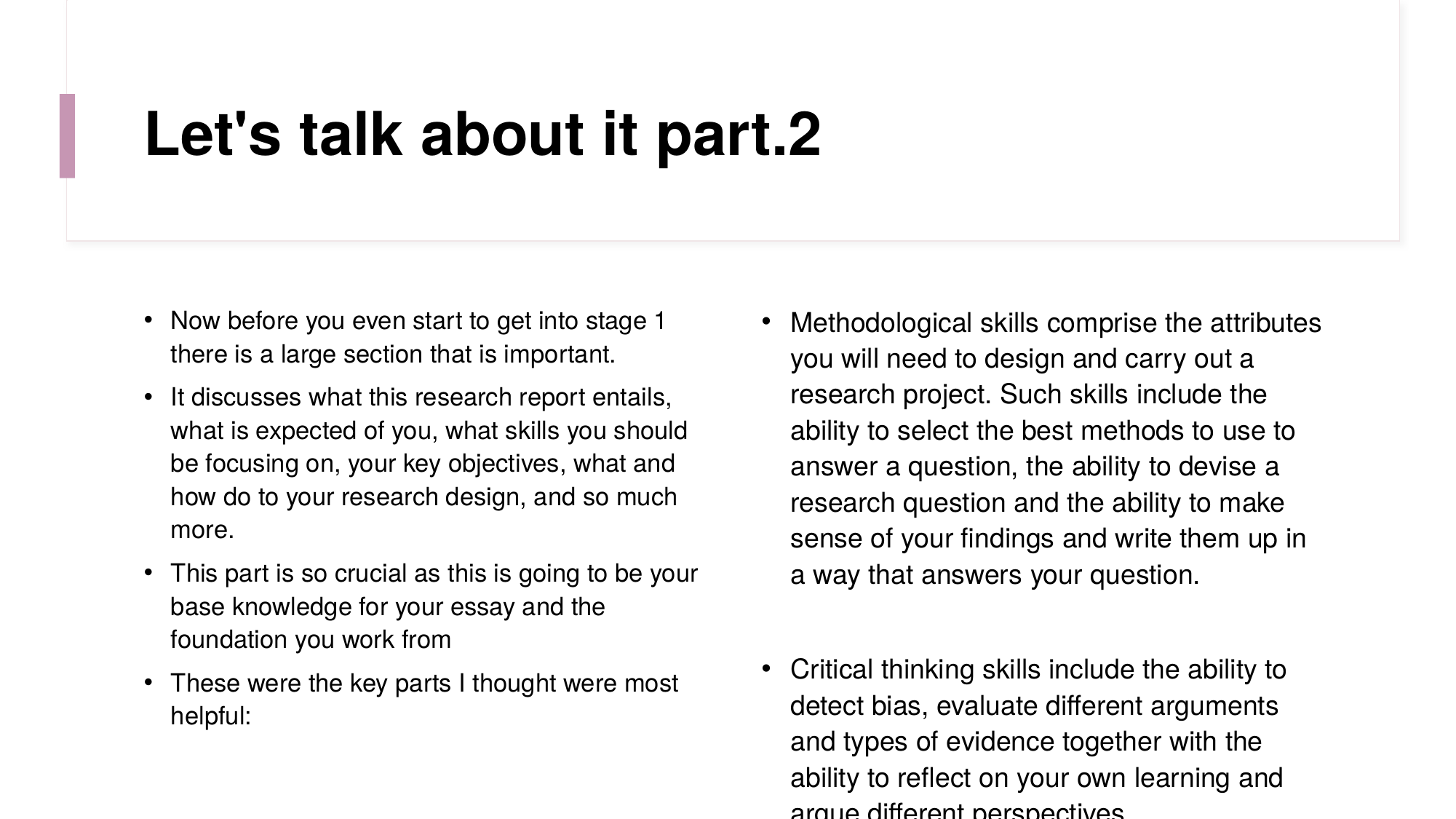

# Let's talk about it part.2
Now before you even start to get into stage 1 there is a large section that is important.
It discusses what this research report entails, what is expected of you, what skills you should be focusing on, your key objectives, what and how do to your research design, and so much more.
This part is so crucial as this is going to be your base knowledge for your essay and the foundation you work from
These were the key parts I thought were most helpful:
Methodological skills comprise the attributes you will need to design and carry out a research project. Such skills include the ability to select the best methods to use to answer a question, the ability to devise a research question and the ability to make sense of your findings and write them up in a way that answers your question.

Critical thinking skills include the ability to detect bias, evaluate different arguments and types of evidence together with the ability to reflect on your own learning and argue different perspectives.